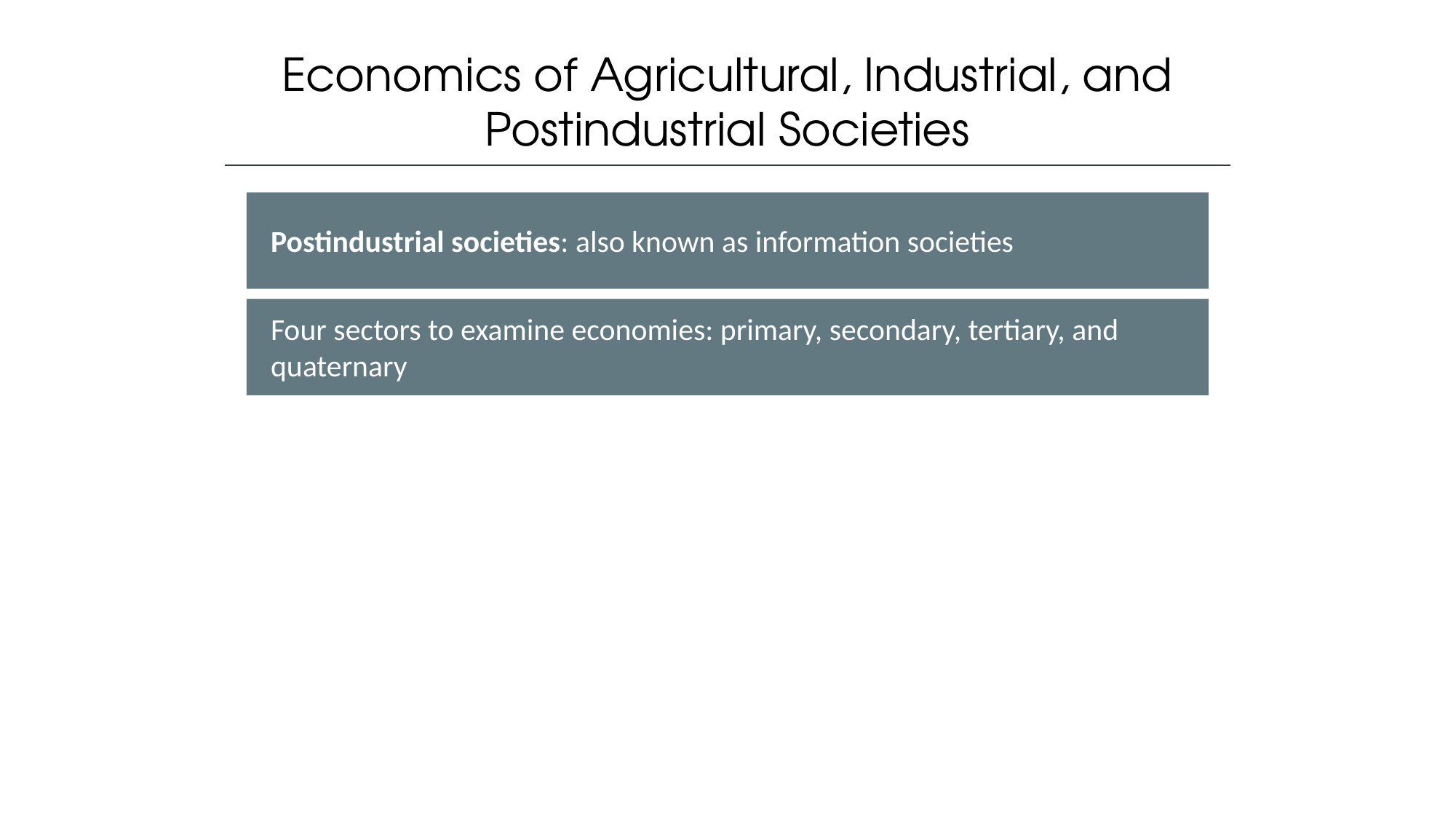

Economics of Agricultural, Industrial, and Postindustrial Societies

Postindustrial societies: also known as information societies

Four sectors to examine economies: primary, secondary, tertiary, and quaternary